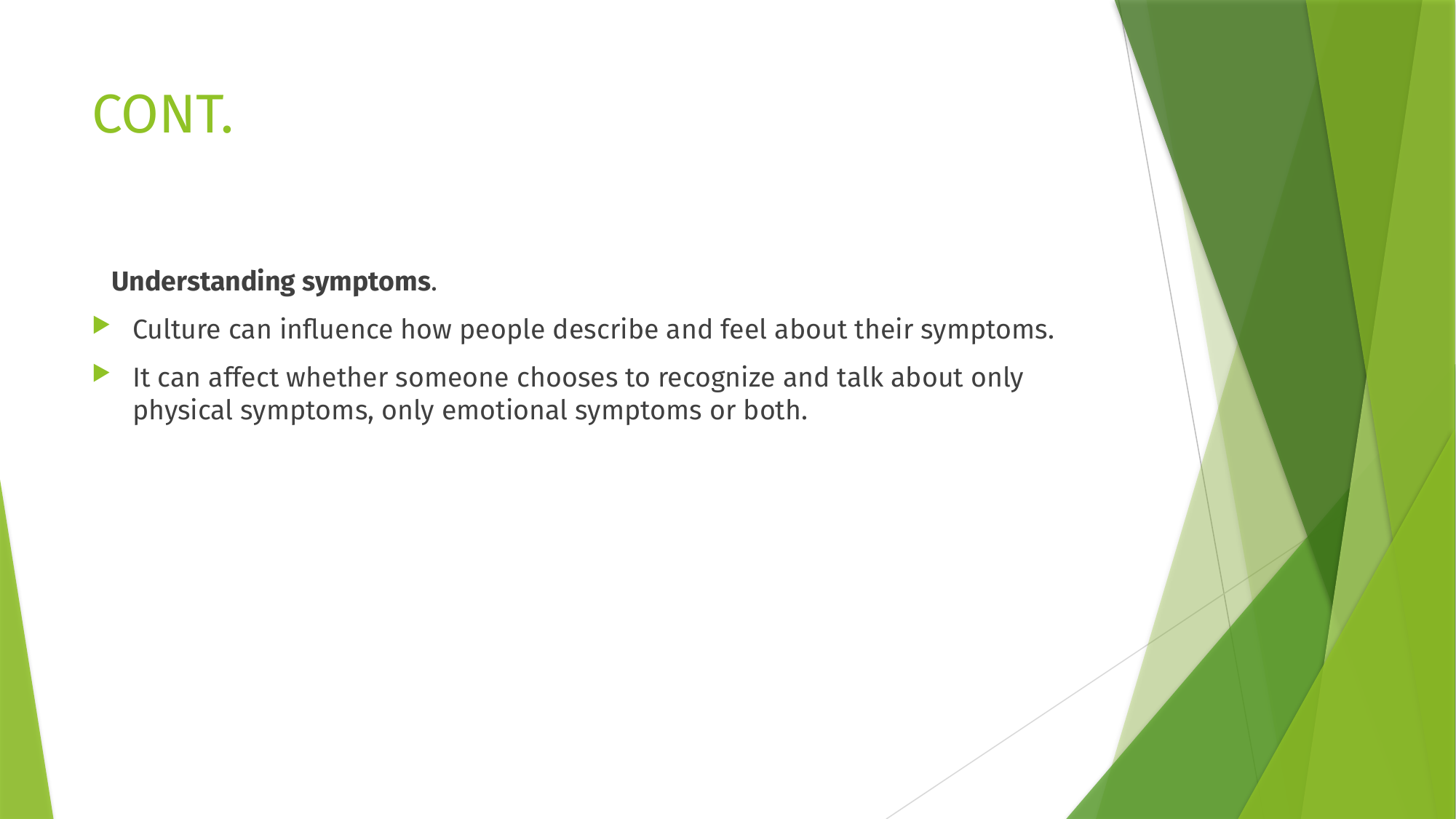

# CONT.
   Understanding symptoms.
Culture can influence how people describe and feel about their symptoms.
It can affect whether someone chooses to recognize and talk about only physical symptoms, only emotional symptoms or both.